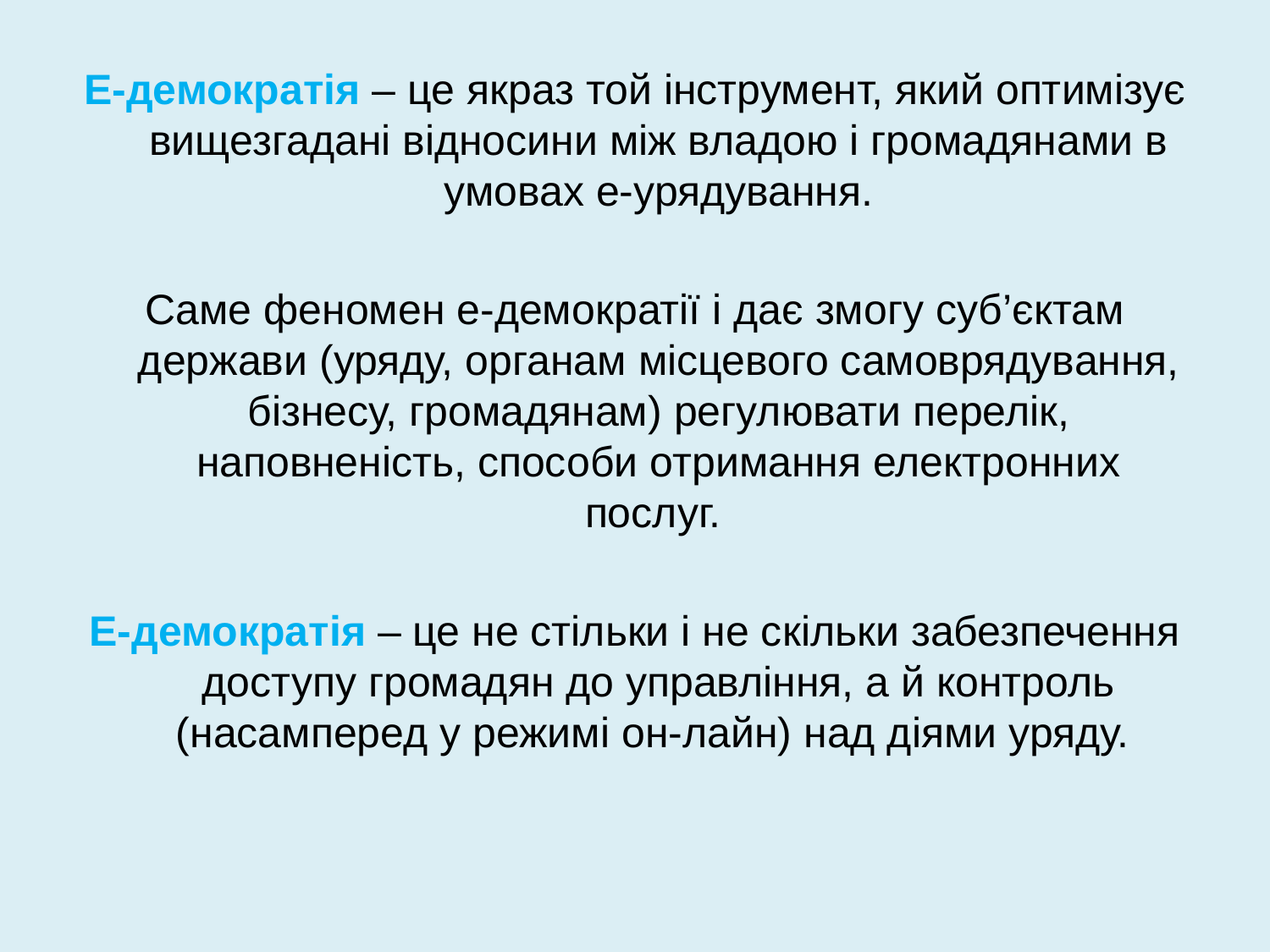

Е-демократія – це якраз той інструмент, який оптимізує вищезгадані відносини між владою і громадянами в умовах е-урядування.

Саме феномен е-демократії і дає змогу суб’єктам держави (уряду, органам місцевого самоврядування, бізнесу, громадянам) регулювати перелік, наповненість, способи отримання електронних послуг.

Е-демократія – це не стільки і не скільки забезпечення доступу громадян до управління, а й контроль (насамперед у режимі он-лайн) над діями уряду.